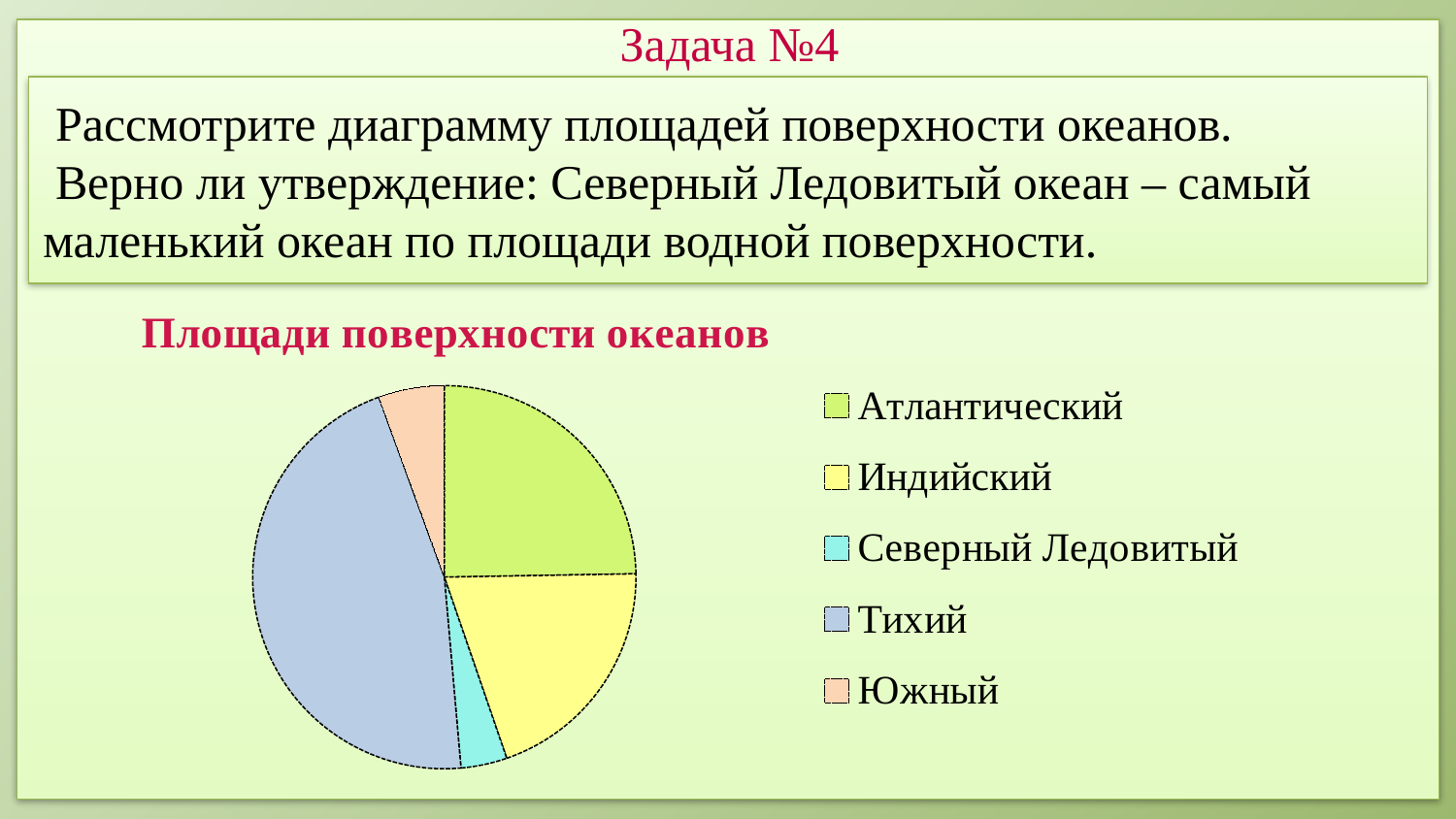

# Задача №4
 Рассмотрите диаграмму площадей поверхности океанов.
 Верно ли утверждение: Северный Ледовитый океан – самый маленький океан по площади водной поверхности.

### Chart:

| Category | Площади поверхности океанов |
|---|---|
| Атлантический | 89.0 |
| Индийский | 72.0 |
| Северный Ледовитый | 14.0 |
| Тихий | 165.0 |
| Южный | 20.0 |